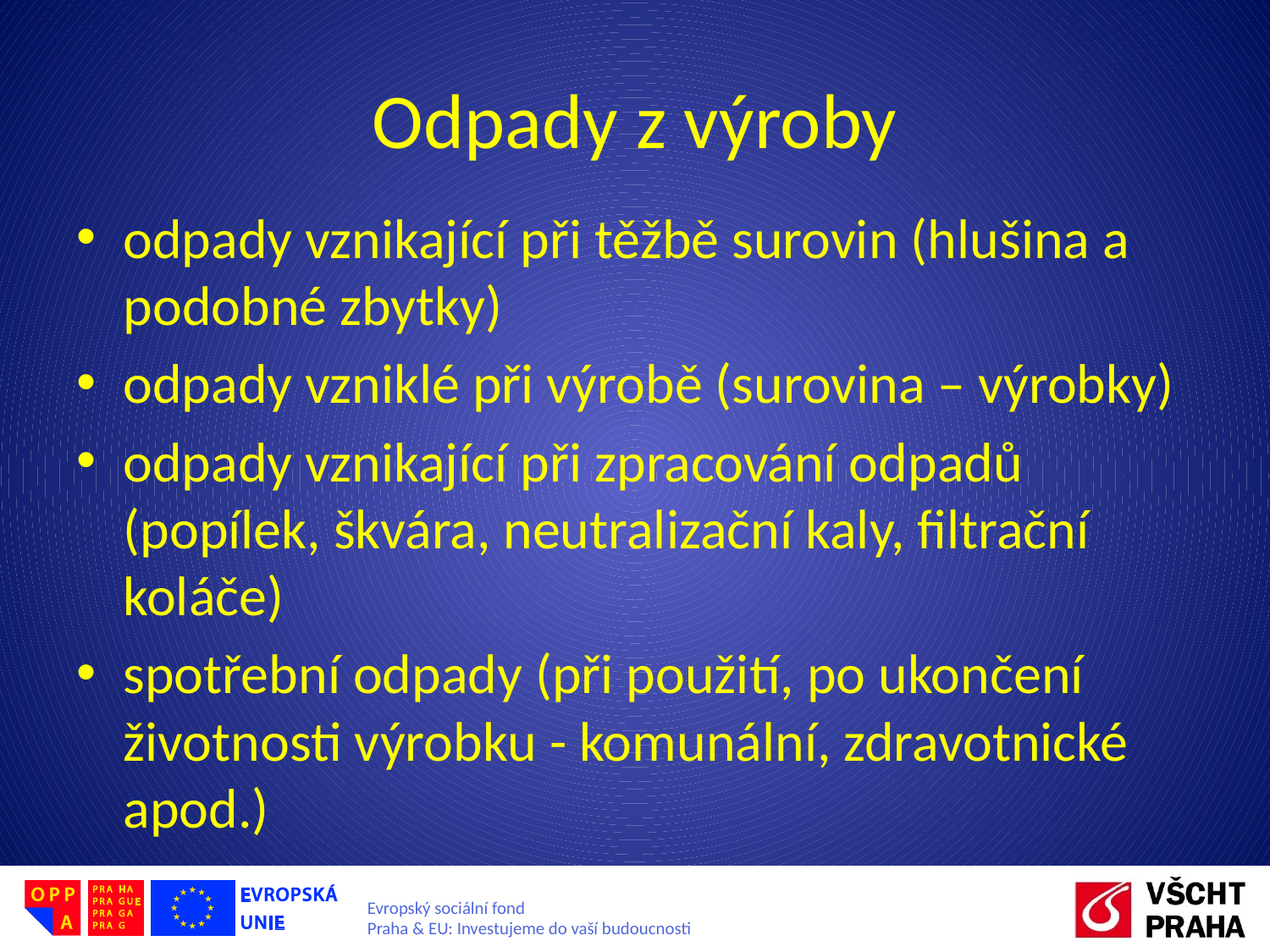

# Odpady z výroby
odpady vznikající při těžbě surovin (hlušina a podobné zbytky)
odpady vzniklé při výrobě (surovina – výrobky)
odpady vznikající při zpracování odpadů (popílek, škvára, neutralizační kaly, filtrační koláče)
spotřební odpady (při použití, po ukončení životnosti výrobku - komunální, zdravotnické apod.)